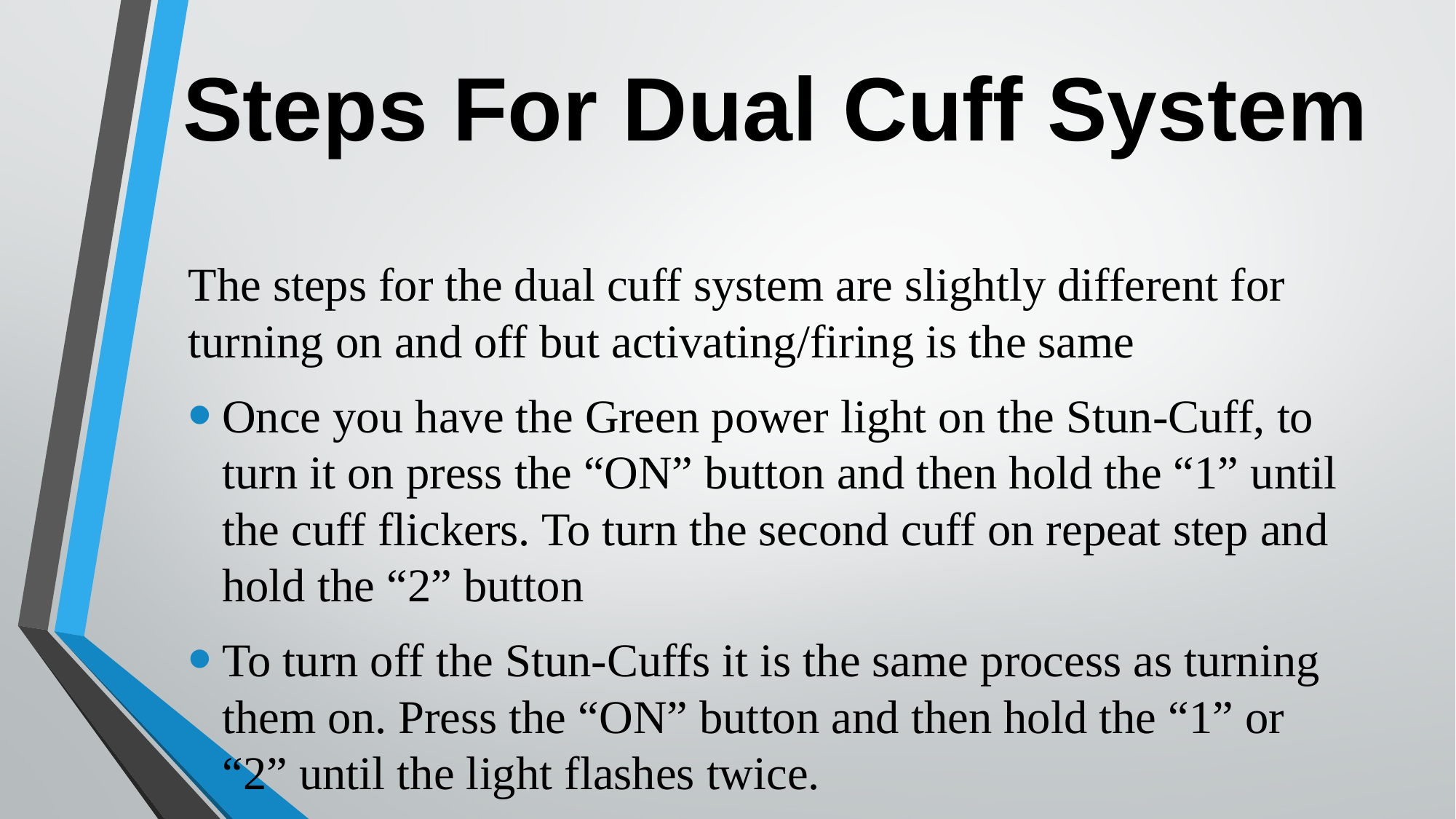

# Steps For Dual Cuff System
The steps for the dual cuff system are slightly different for turning on and off but activating/firing is the same
Once you have the Green power light on the Stun-Cuff, to turn it on press the “ON” button and then hold the “1” until the cuff flickers. To turn the second cuff on repeat step and hold the “2” button
To turn off the Stun-Cuffs it is the same process as turning them on. Press the “ON” button and then hold the “1” or “2” until the light flashes twice.